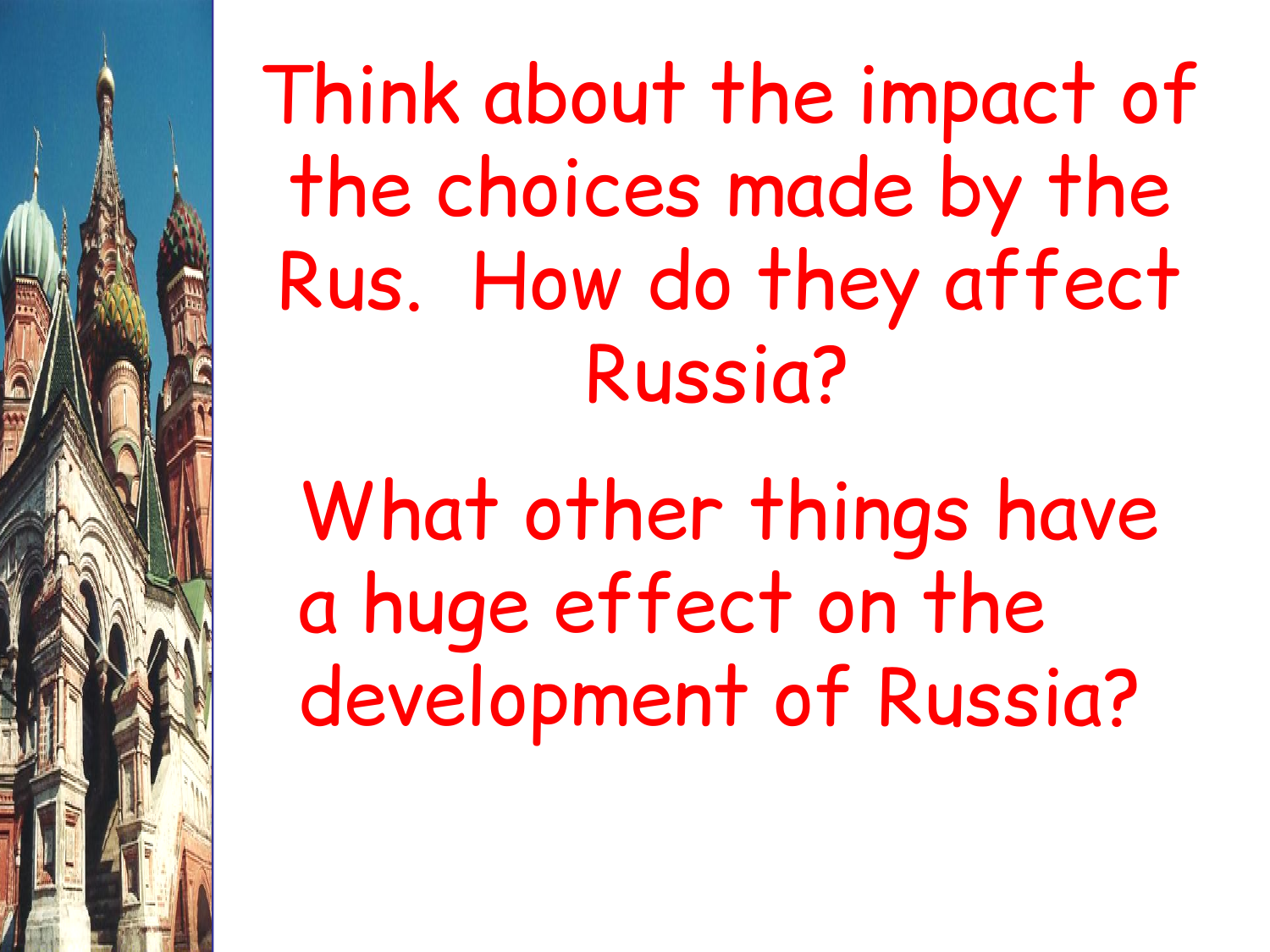

# Think about the impact of the choices made by the Rus.  How do they affect Russia?
What other things have a huge effect on the development of Russia?